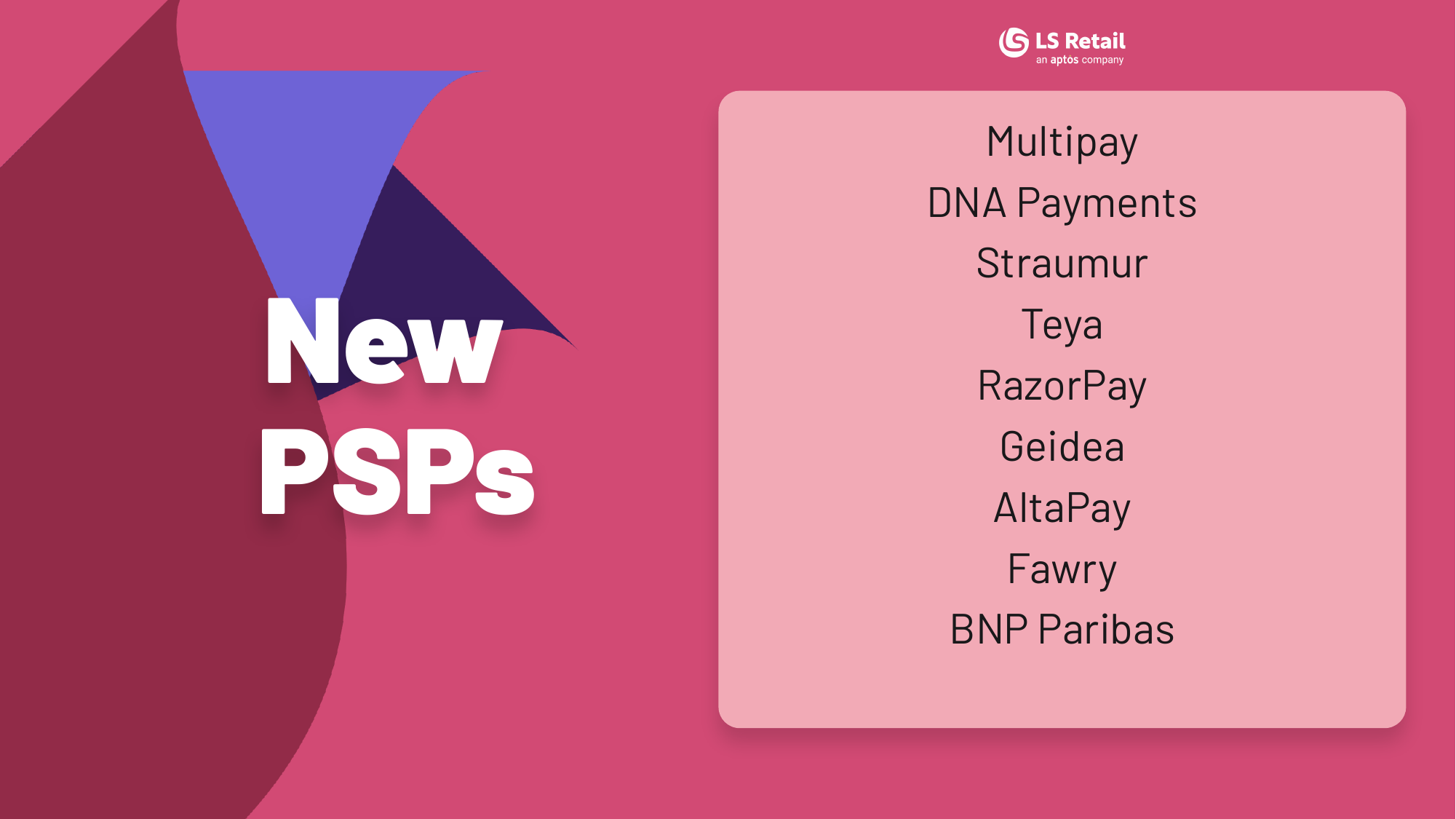

# New PSPs
Multipay
DNA Payments
Straumur
Teya
RazorPay
Geidea
AltaPay
Fawry
BNP Paribas